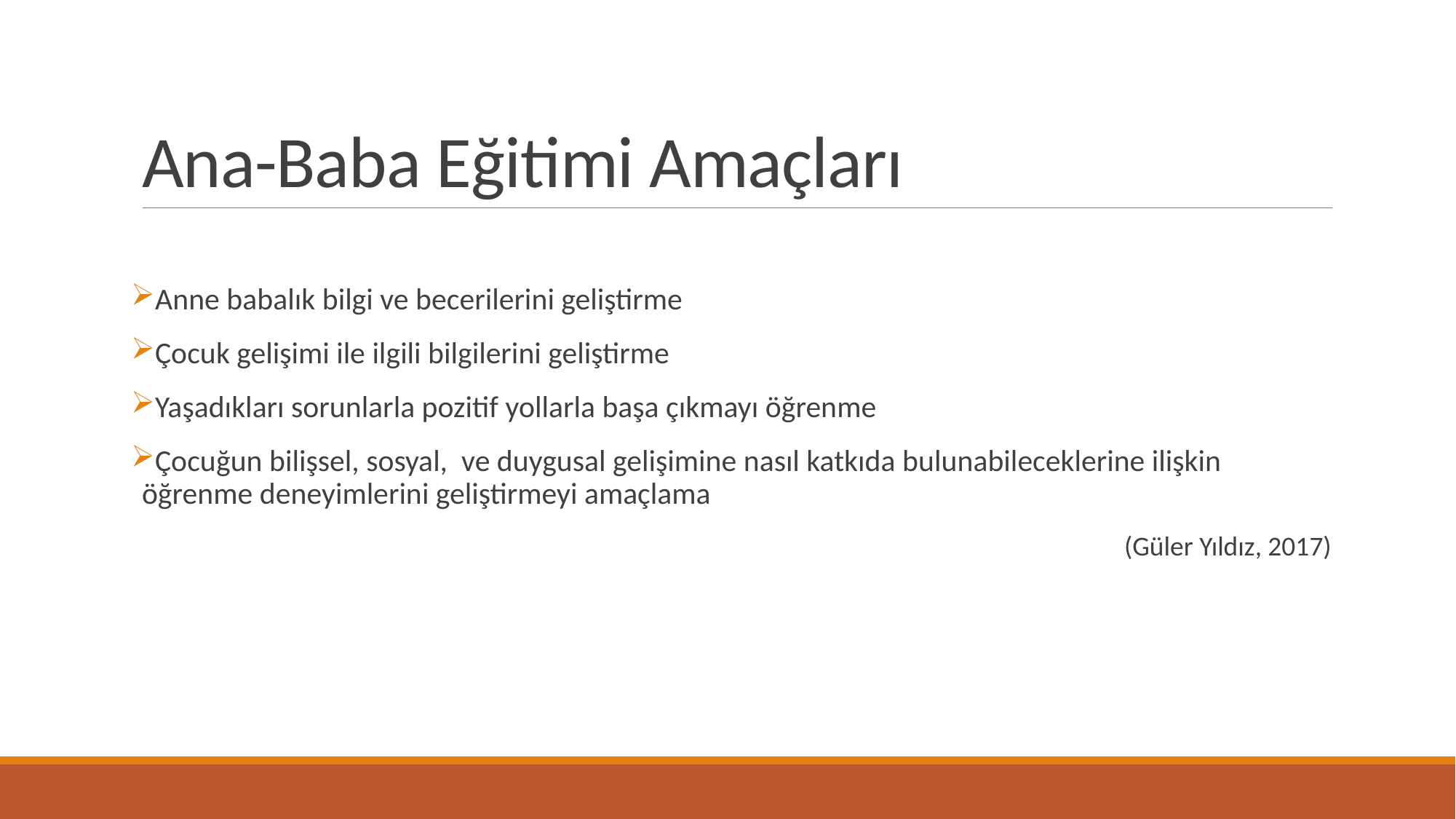

# Ana-Baba Eğitimi Amaçları

Anne babalık bilgi ve becerilerini geliştirme
Çocuk gelişimi ile ilgili bilgilerini geliştirme
Yaşadıkları sorunlarla pozitif yollarla başa çıkmayı öğrenme
Çocuğun bilişsel, sosyal,  ve duygusal gelişimine nasıl katkıda bulunabileceklerine ilişkin öğrenme deneyimlerini geliştirmeyi amaçlama
(Güler Yıldız, 2017)